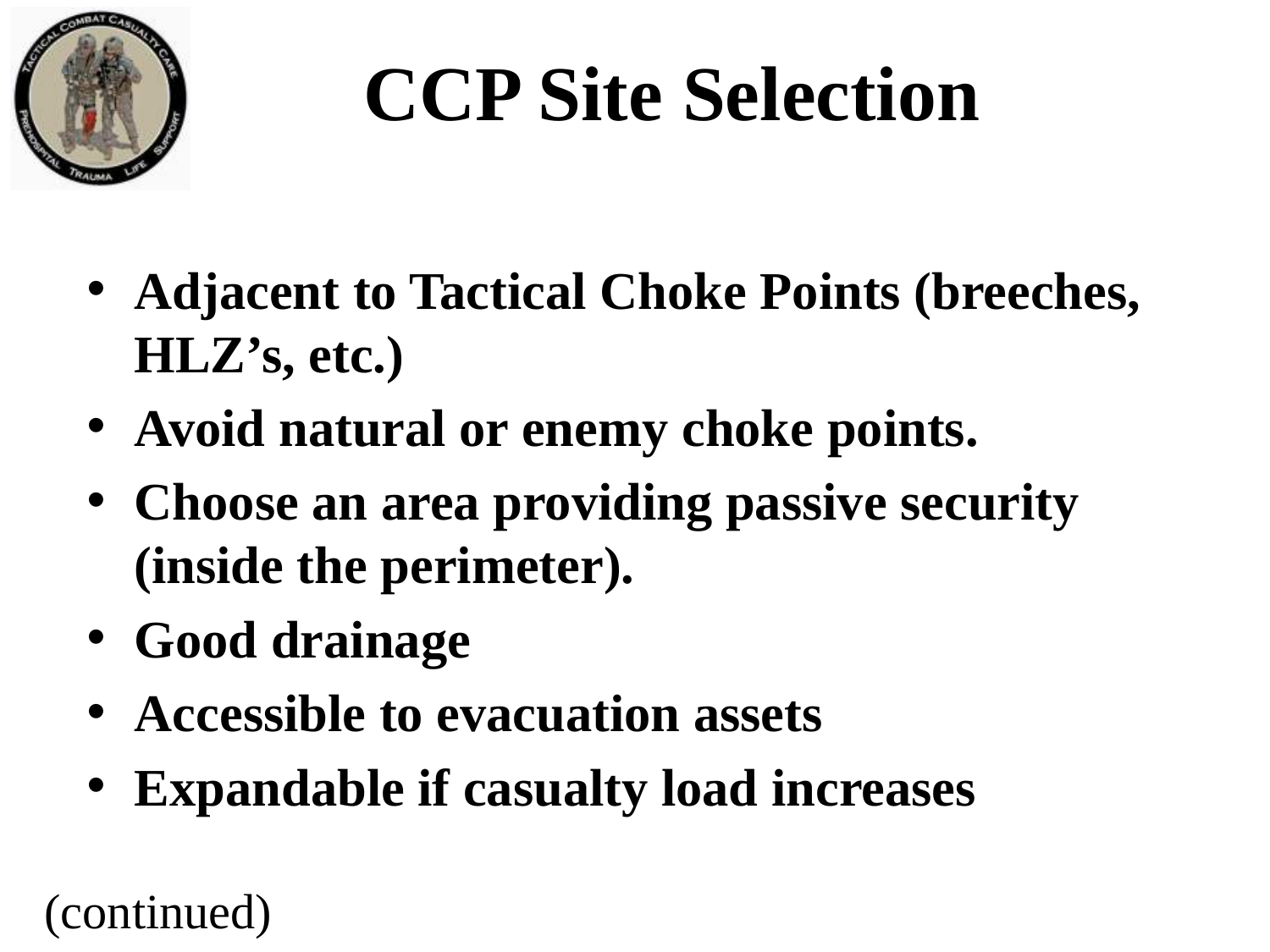

# CCP Site Selection
Adjacent to Tactical Choke Points (breeches, HLZ’s, etc.)
Avoid natural or enemy choke points.
Choose an area providing passive security (inside the perimeter).
Good drainage
Accessible to evacuation assets
Expandable if casualty load increases

(continued)